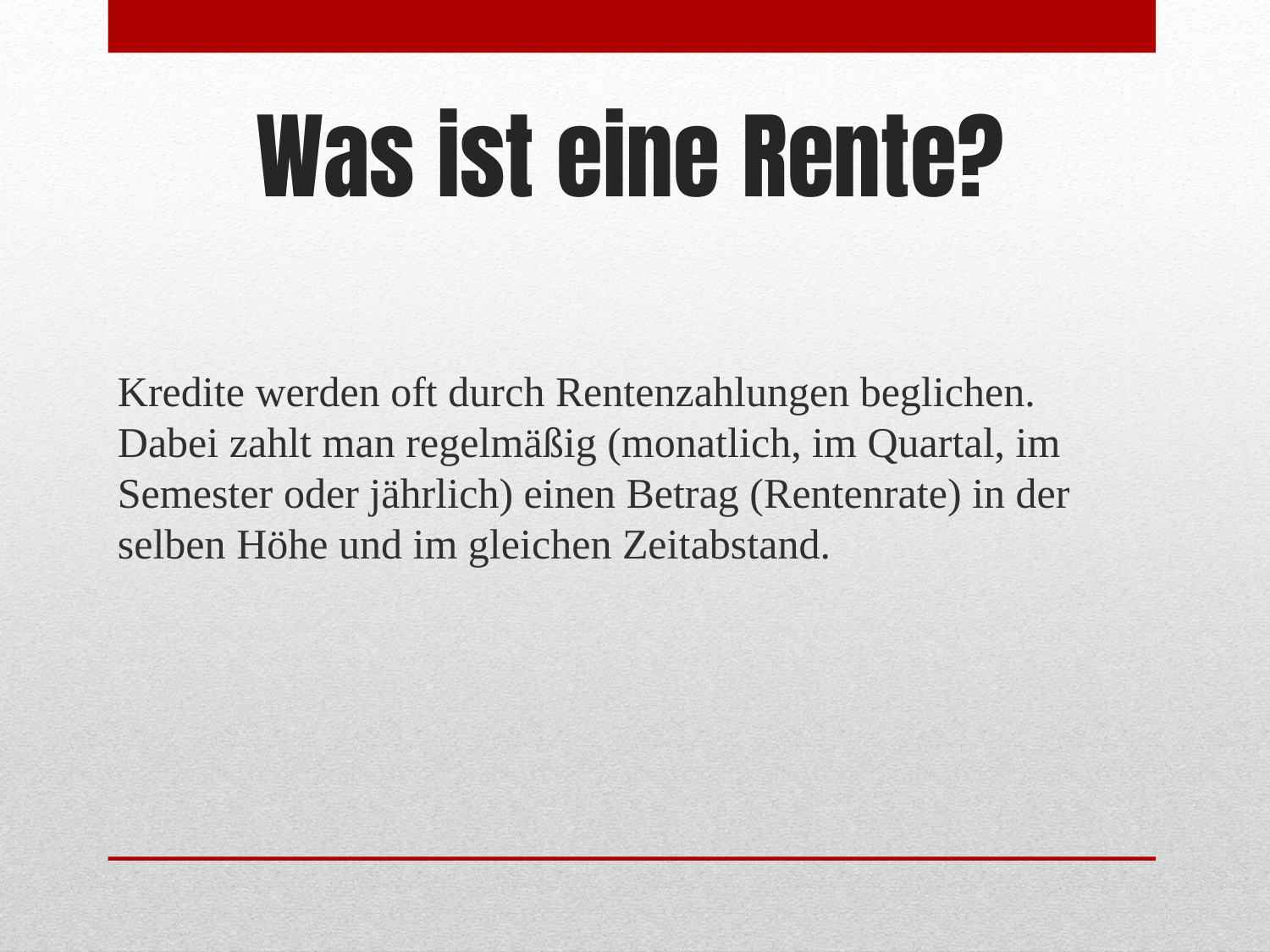

# Was ist eine Rente?
Kredite werden oft durch Rentenzahlungen beglichen. Dabei zahlt man regelmäßig (monatlich, im Quartal, im Semester oder jährlich) einen Betrag (Rentenrate) in der selben Höhe und im gleichen Zeitabstand.